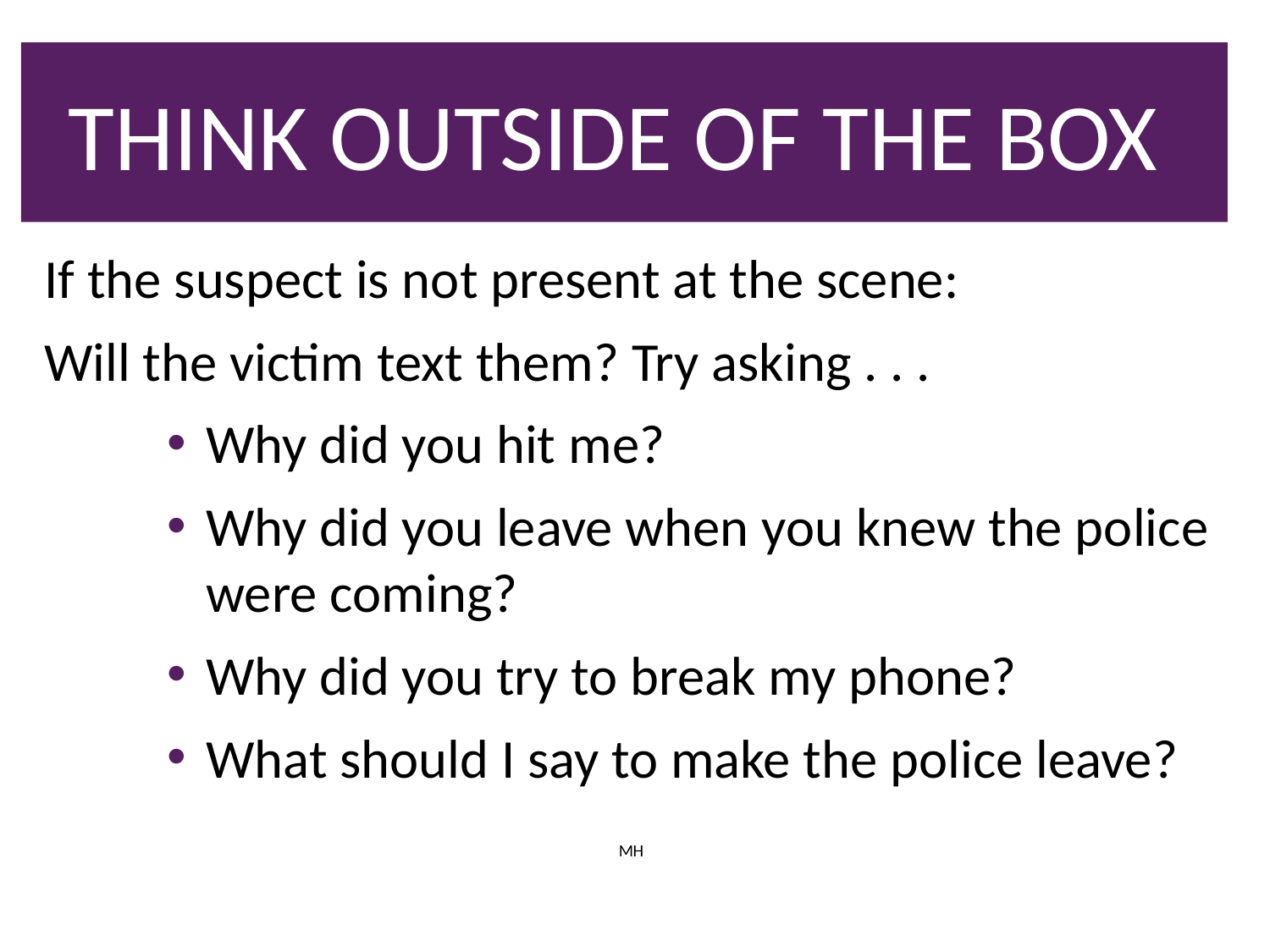

# Think Outside of the Box
If the suspect is not present at the scene:
Will the victim text them? Try asking . . .
Why did you hit me?
Why did you leave when you knew the police were coming?
Why did you try to break my phone?
What should I say to make the police leave?
								       MH